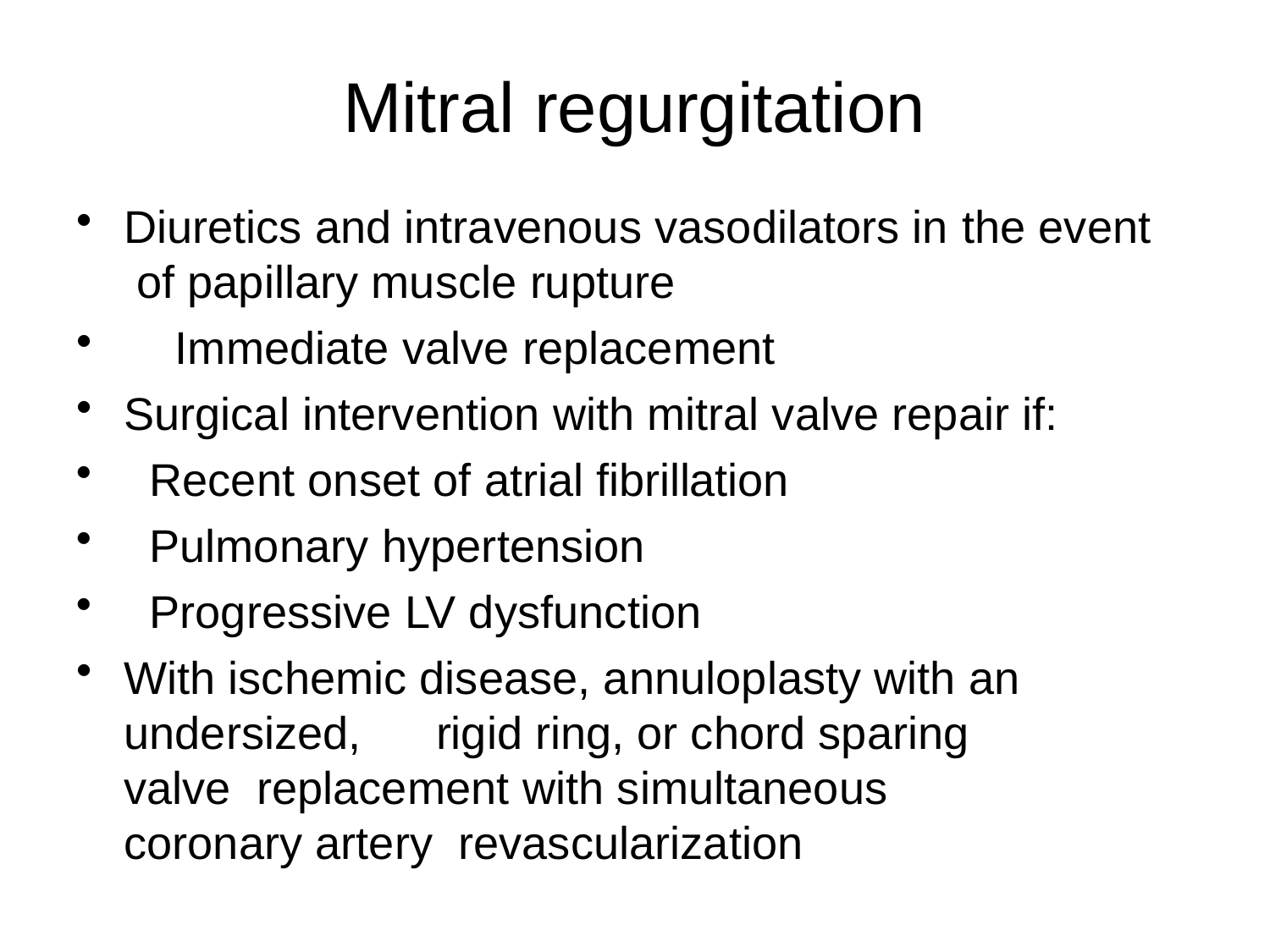

# Mitral regurgitation
Diuretics and intravenous vasodilators in the event  of papillary muscle rupture
Immediate valve replacement
Surgical intervention with mitral valve repair if:
Recent onset of atrial fibrillation
Pulmonary hypertension
Progressive LV dysfunction
With ischemic disease, annuloplasty with an  undersized,	rigid ring, or chord sparing valve  replacement with simultaneous coronary artery  revascularization